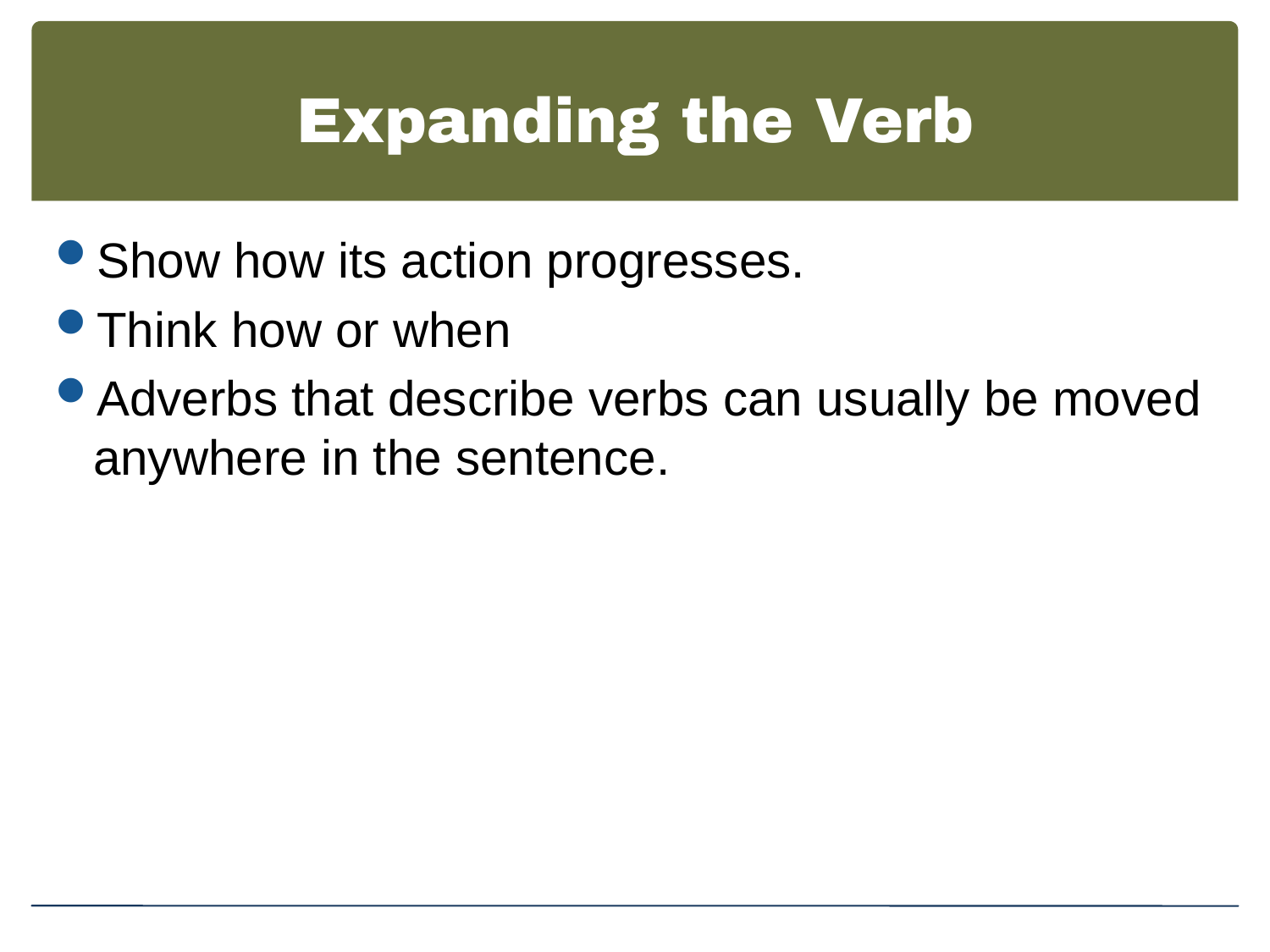

# Expanding the Verb
Show how its action progresses.
Think how or when
Adverbs that describe verbs can usually be moved anywhere in the sentence.